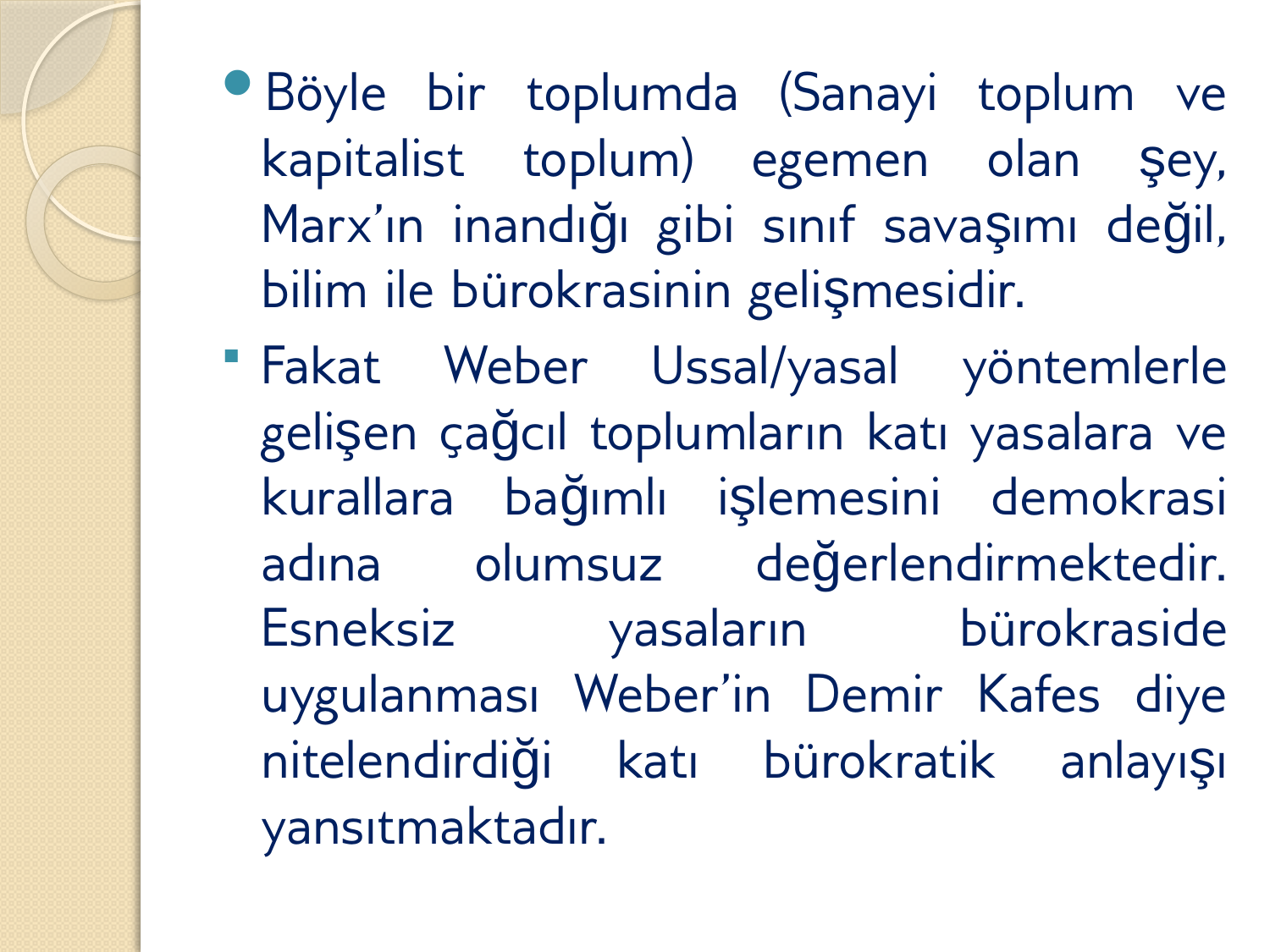

Böyle bir toplumda (Sanayi toplum ve kapitalist toplum) egemen olan şey, Marx’ın inandığı gibi sınıf savaşımı değil, bilim ile bürokrasinin gelişmesidir.
Fakat Weber Ussal/yasal yöntemlerle gelişen çağcıl toplumların katı yasalara ve kurallara bağımlı işlemesini demokrasi adına olumsuz değerlendirmektedir. Esneksiz yasaların bürokraside uygulanması Weber’in Demir Kafes diye nitelendirdiği katı bürokratik anlayışı yansıtmaktadır.